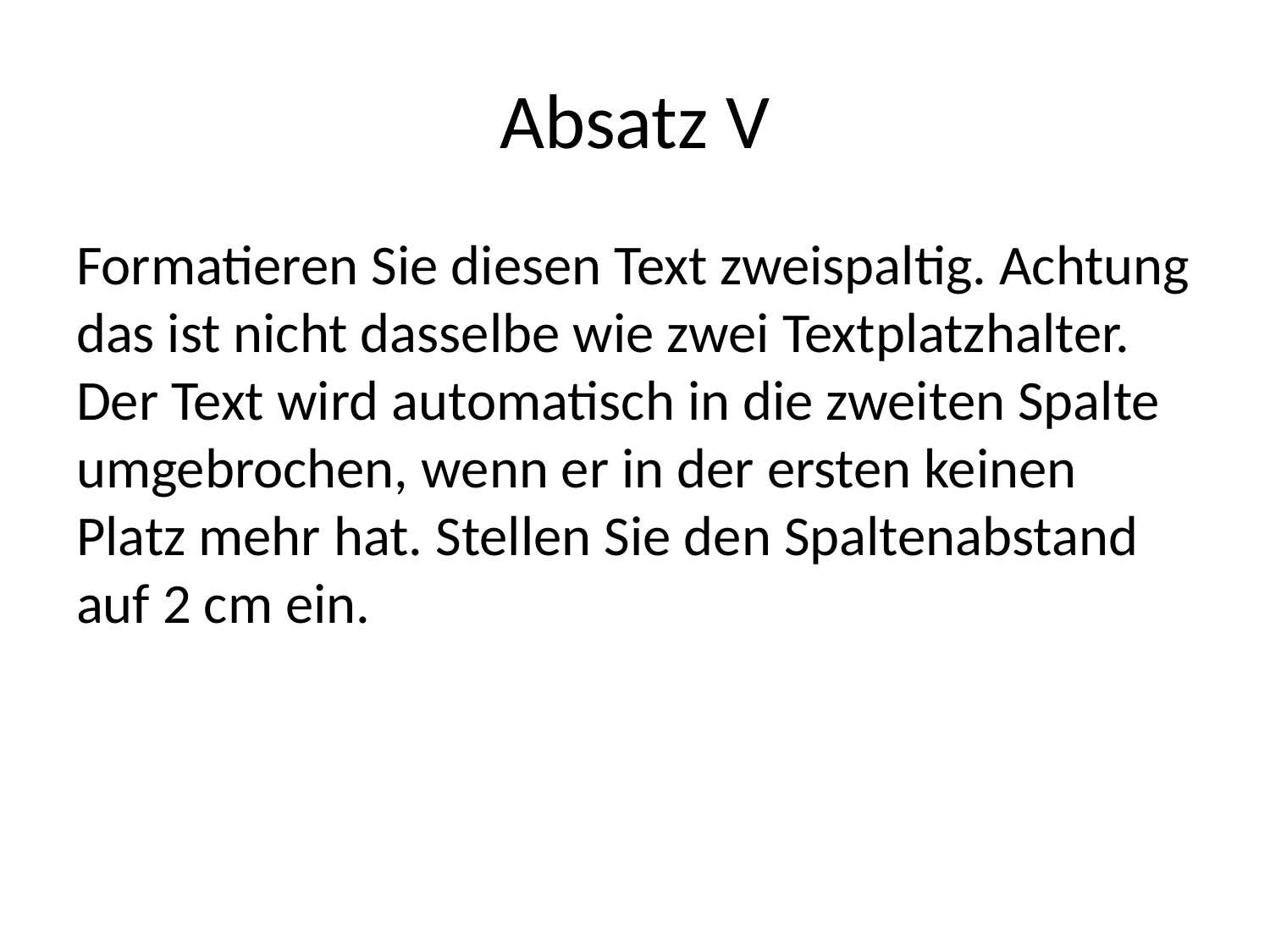

# Absatz V
Formatieren Sie diesen Text zweispaltig. Achtung das ist nicht dasselbe wie zwei Textplatzhalter. Der Text wird automatisch in die zweiten Spalte umgebrochen, wenn er in der ersten keinen Platz mehr hat. Stellen Sie den Spaltenabstand auf 2 cm ein.